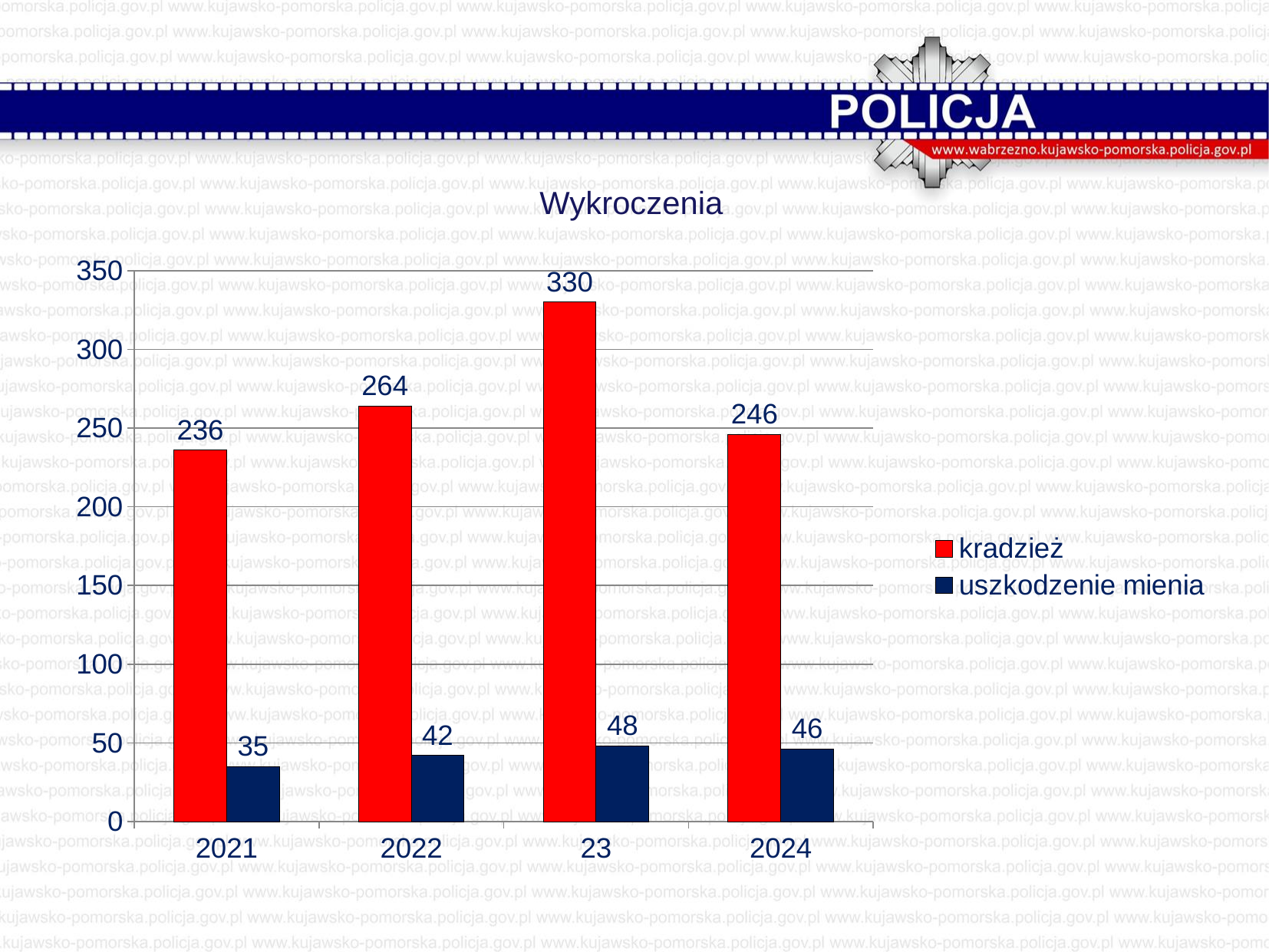

Wykroczenia

### Chart

| Category | kradzież | uszkodzenie mienia |
|---|---|---|
| 2021 | 236.0 | 35.0 |
| 2022 | 264.0 | 42.0 |
| 23 | 330.0 | 48.0 |
| 2024 | 246.0 | 46.0 |